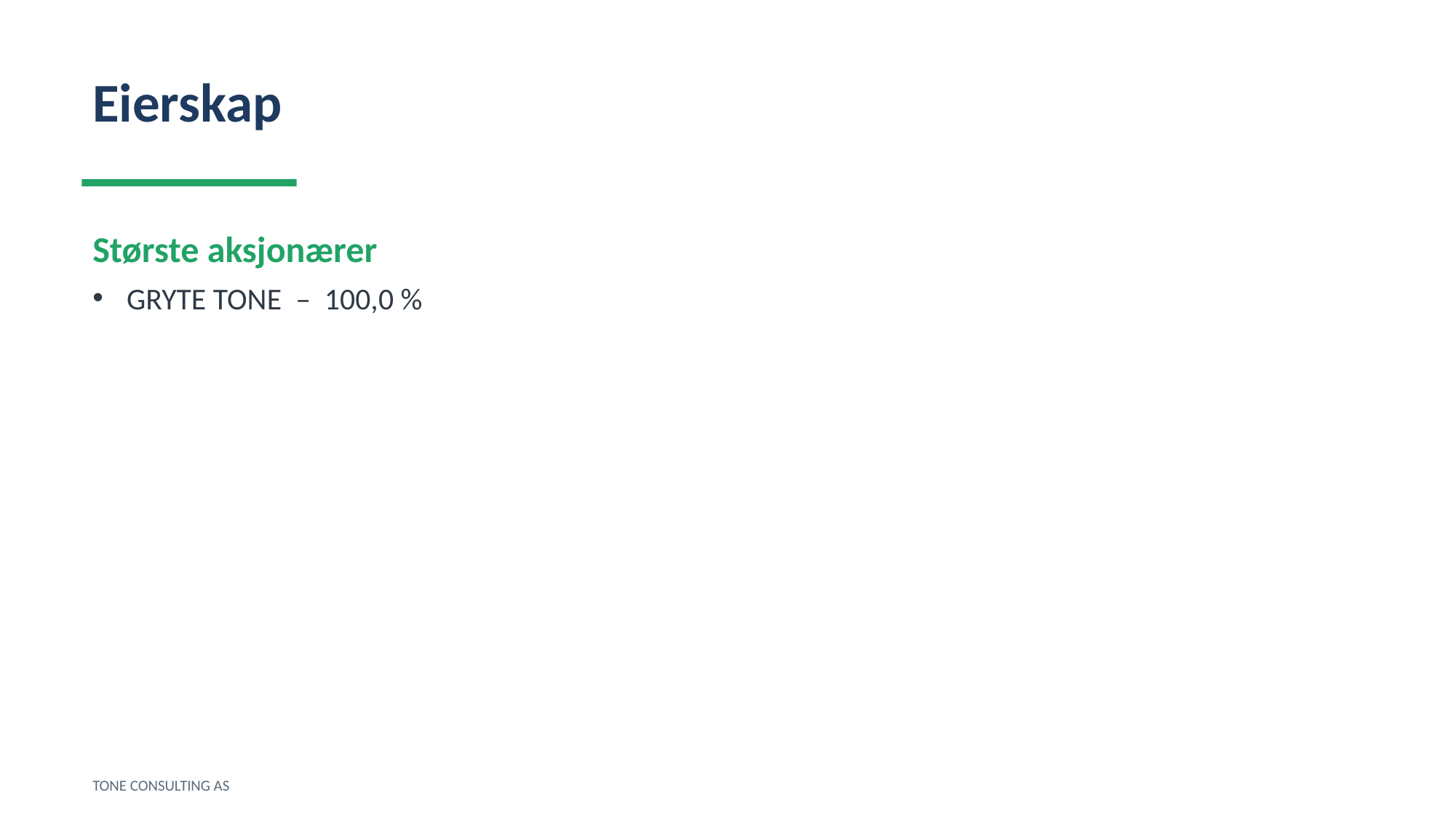

Eierskap

Største aksjonærer
GRYTE TONE  –  100,0 %
TONE CONSULTING AS